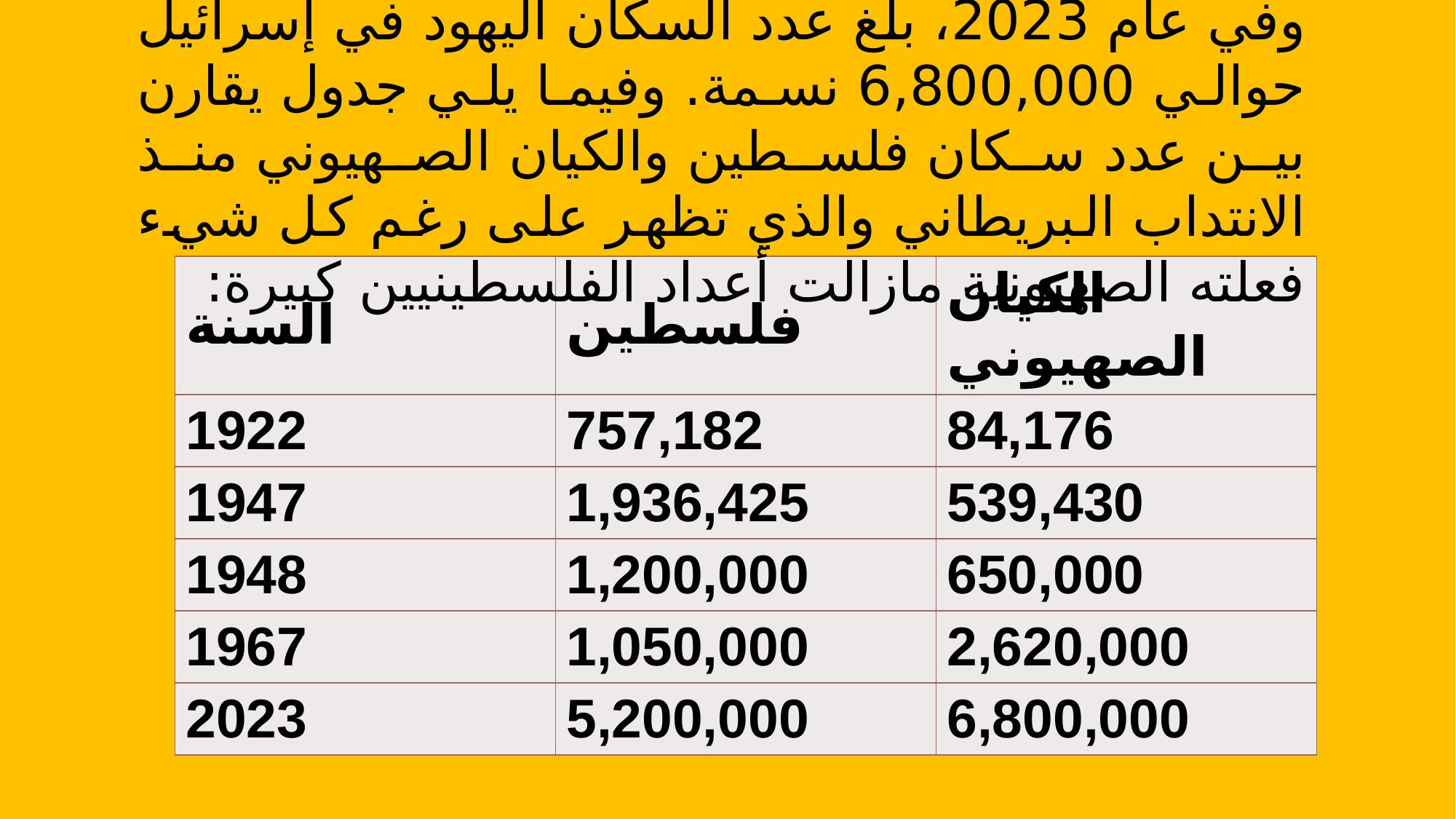

وفي عام 2023، بلغ عدد السكان اليهود في إسرائيل حوالي 6,800,000 نسمة. وفيما يلي جدول يقارن بين عدد سكان فلسطين والكيان الصهيوني منذ الانتداب البريطاني والذي تظهر على رغم كل شيء فعلته الصهيونية مازالت أعداد الفلسطينيين كبيرة:
| السنة | فلسطين | الكيان الصهيوني |
| --- | --- | --- |
| 1922 | 757,182 | 84,176 |
| 1947 | 1,936,425 | 539,430 |
| 1948 | 1,200,000 | 650,000 |
| 1967 | 1,050,000 | 2,620,000 |
| 2023 | 5,200,000 | 6,800,000 |
....